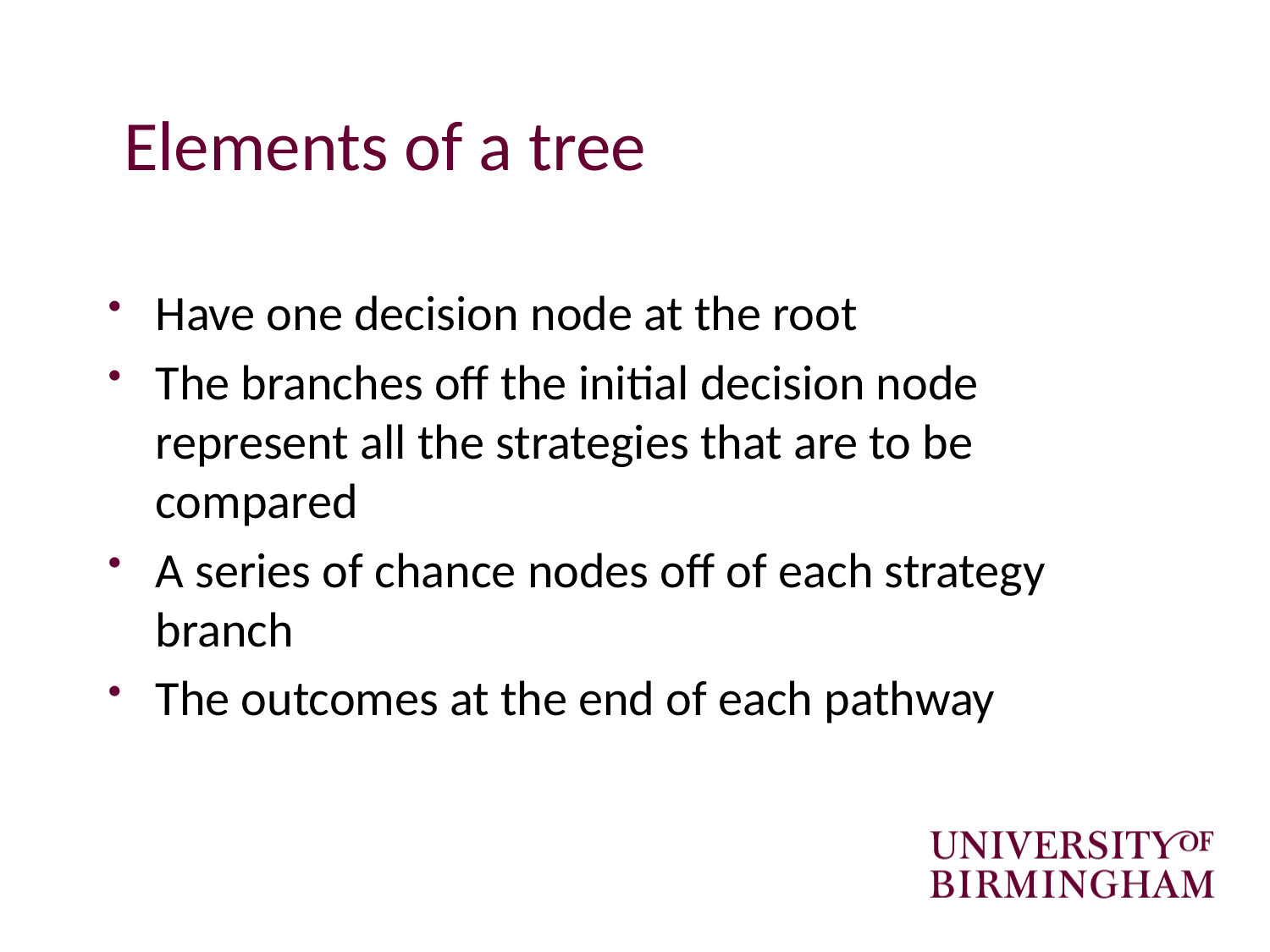

# Elements of a tree
Have one decision node at the root
The branches off the initial decision node represent all the strategies that are to be compared
A series of chance nodes off of each strategy branch
The outcomes at the end of each pathway